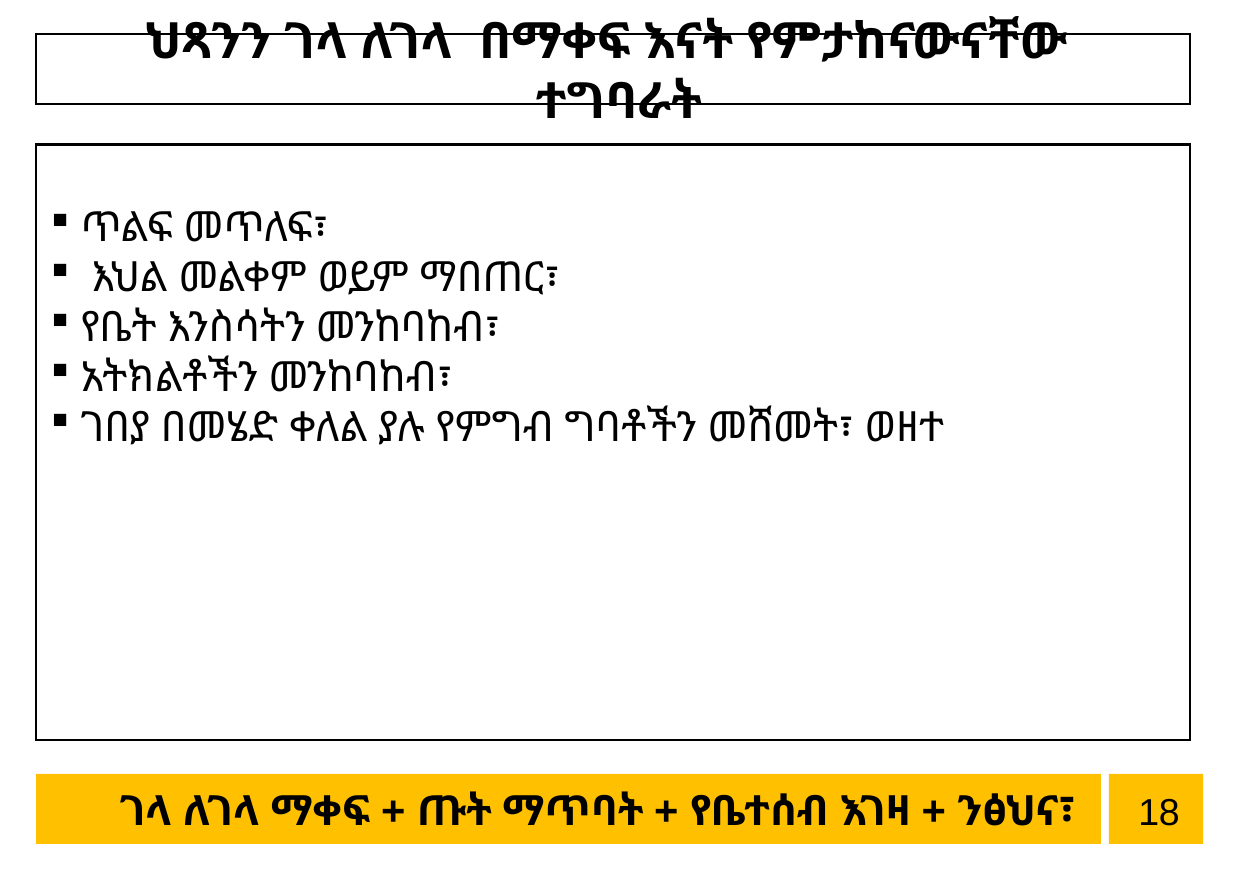

ህጻንን ገላ ለገላ  በማቀፍ እናት የምታከናውናቸው   ተግባራት
11

 ጥልፍ መጥለፍ፣
  እህል መልቀም ወይም ማበጠር፣
 የቤት እንስሳትን መንከባከብ፣
 አትክልቶችን መንከባከብ፣
 ገበያ በመሄድ ቀለል ያሉ የምግብ ግባቶችን መሸመት፣ ወዘተ

18